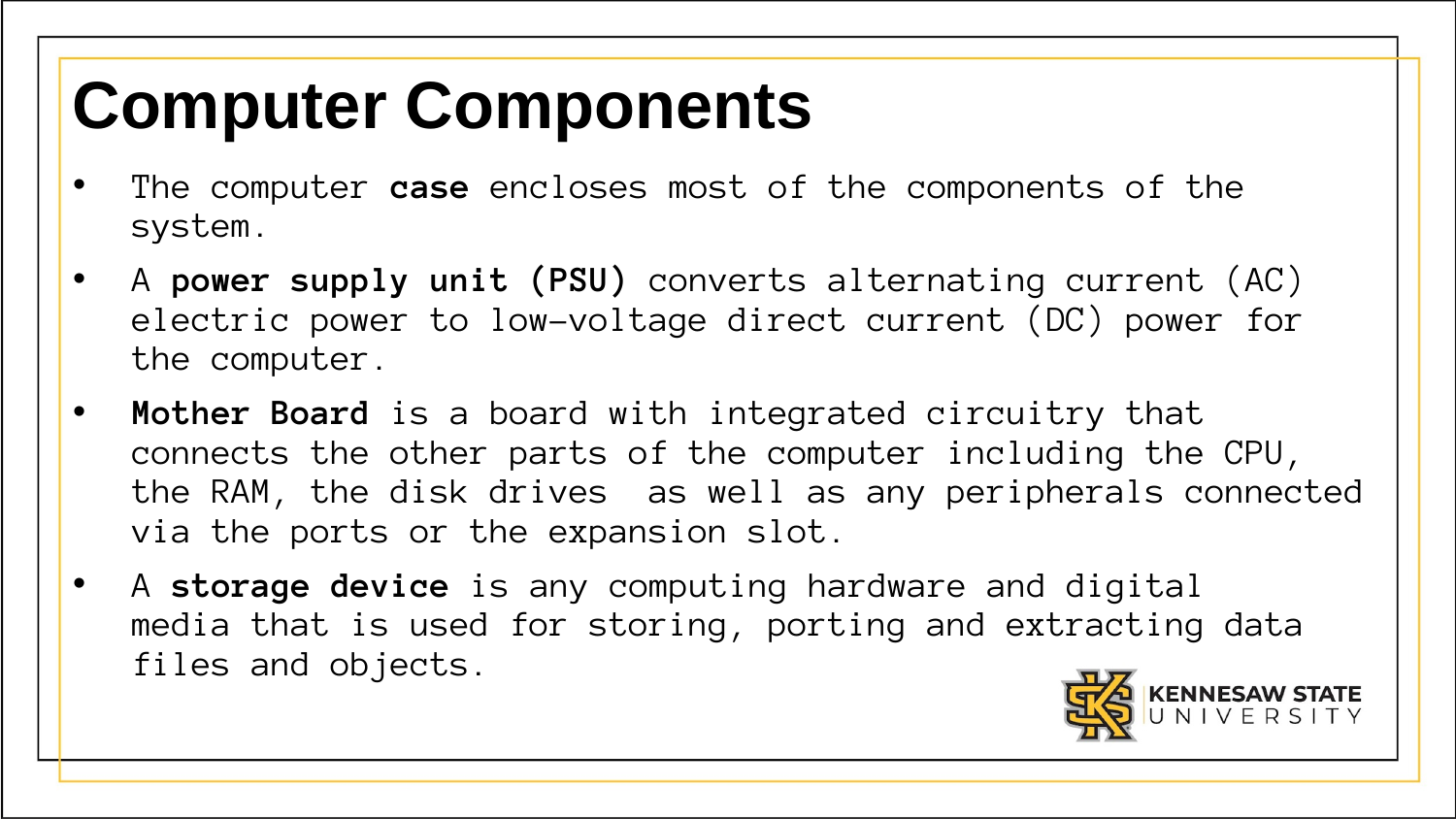

# Computer Components
The computer case encloses most of the components of the system.
A power supply unit (PSU) converts alternating current (AC) electric power to low-voltage direct current (DC) power for the computer.
Mother Board is a board with integrated circuitry that connects the other parts of the computer including the CPU, the RAM, the disk drives  as well as any peripherals connected via the ports or the expansion slot.
A storage device is any computing hardware and digital media that is used for storing, porting and extracting data files and objects.